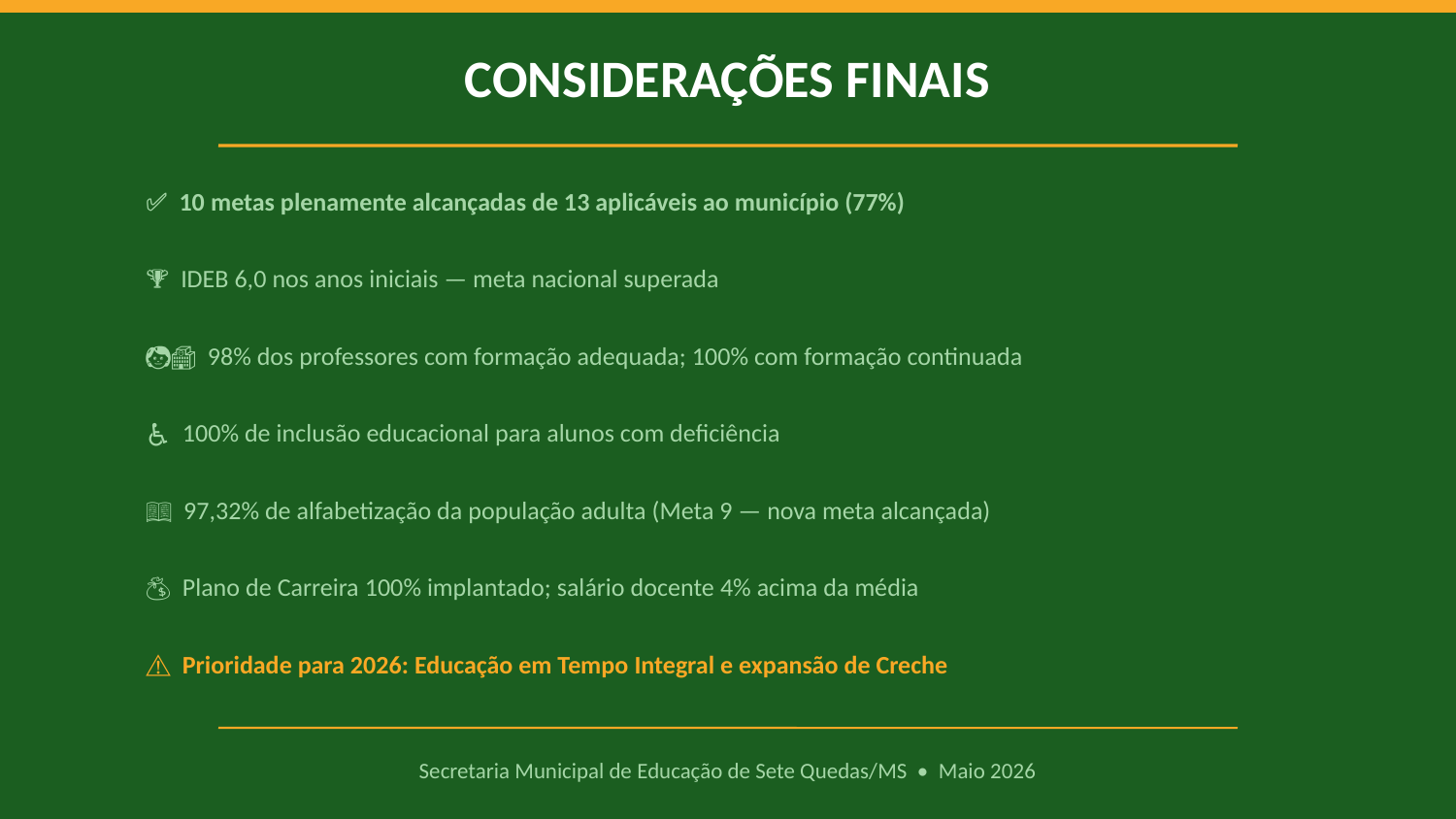

CONSIDERAÇÕES FINAIS

✅  10 metas plenamente alcançadas de 13 aplicáveis ao município (77%)
🏆  IDEB 6,0 nos anos iniciais — meta nacional superada
👩‍🏫  98% dos professores com formação adequada; 100% com formação continuada
♿  100% de inclusão educacional para alunos com deficiência
📖  97,32% de alfabetização da população adulta (Meta 9 — nova meta alcançada)
💰  Plano de Carreira 100% implantado; salário docente 4% acima da média
⚠️  Prioridade para 2026: Educação em Tempo Integral e expansão de Creche

Secretaria Municipal de Educação de Sete Quedas/MS  •  Maio 2026